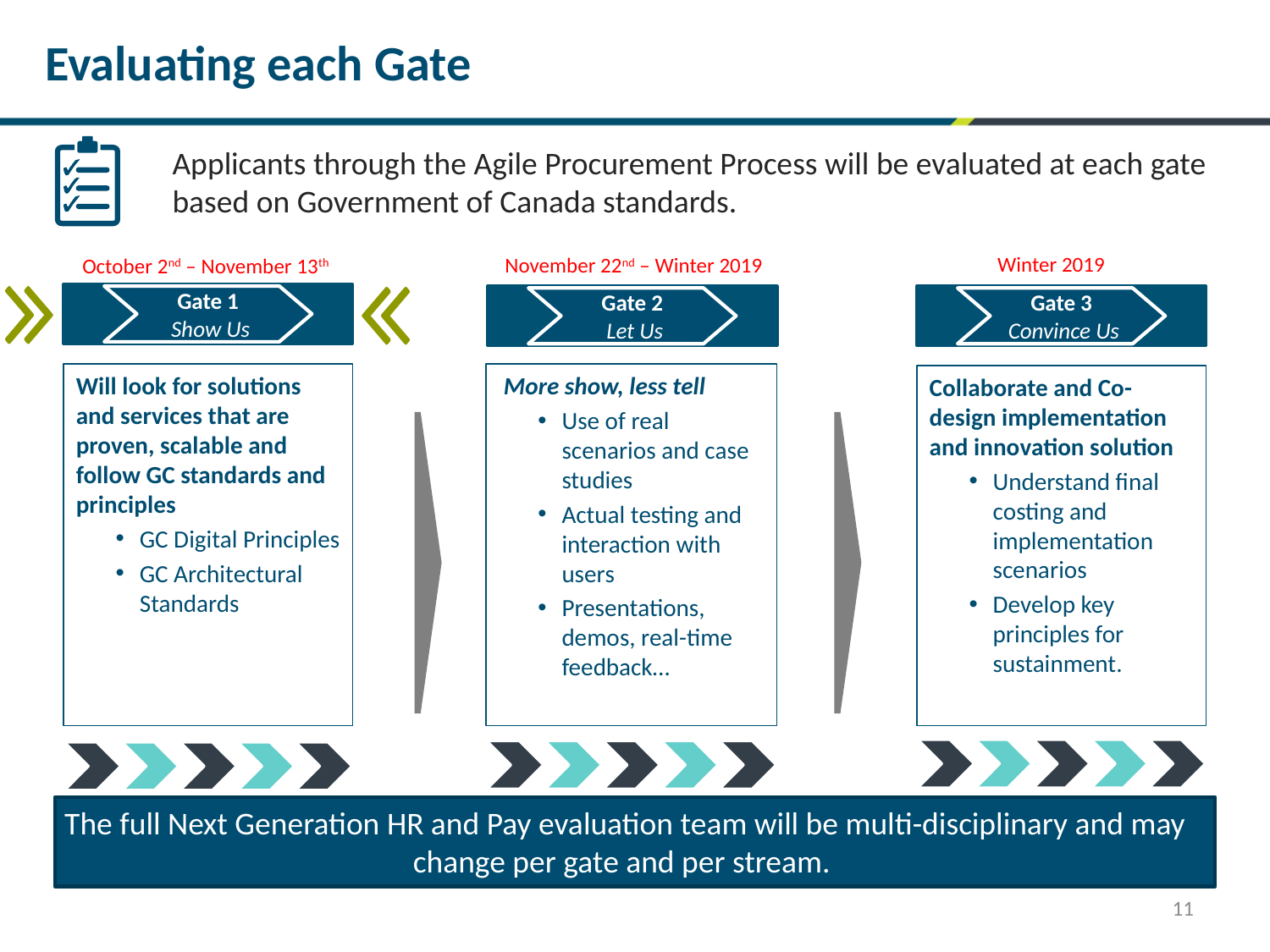

Evaluating each Gate

Applicants through the Agile Procurement Process will be evaluated at each gate based on Government of Canada standards.
Winter 2019
November 22nd – Winter 2019
October 2nd – November 13th
Gate 1
Gate 1
Show Us
Gate 1
Gate 1
Gate 2
Let Us
Gate 3
Convince Us

Will look for solutions and services that are proven, scalable and follow GC standards and principles
GC Digital Principles
GC Architectural Standards
 More show, less tell
Use of real scenarios and case studies
Actual testing and interaction with users
Presentations, demos, real-time feedback…

Collaborate and Co-design implementation and innovation solution
Understand final costing and implementation scenarios
Develop key principles for sustainment.

The full Next Generation HR and Pay evaluation team will be multi-disciplinary and may change per gate and per stream.

11